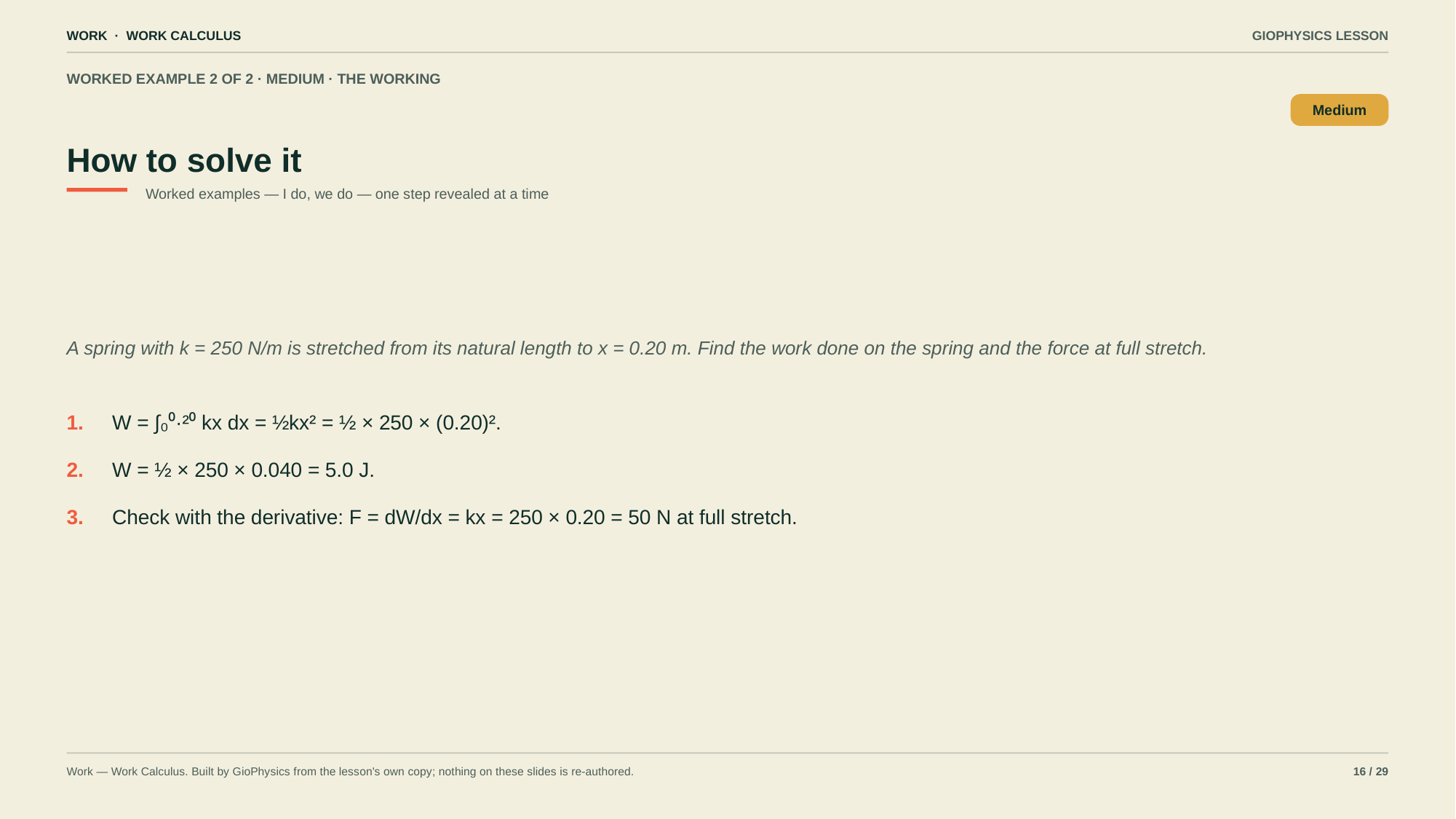

WORK  ·  WORK CALCULUS
GIOPHYSICS LESSON

WORKED EXAMPLE 2 OF 2 · MEDIUM · THE WORKING
How to solve it

Medium
Worked examples — I do, we do — one step revealed at a time

A spring with k = 250 N/m is stretched from its natural length to x = 0.20 m. Find the work done on the spring and the force at full stretch.
1.
W = ∫₀⁰·²⁰ kx dx = ½kx² = ½ × 250 × (0.20)².
2.
W = ½ × 250 × 0.040 = 5.0 J.
3.
Check with the derivative: F = dW/dx = kx = 250 × 0.20 = 50 N at full stretch.

Work — Work Calculus. Built by GioPhysics from the lesson's own copy; nothing on these slides is re-authored.
16 / 29